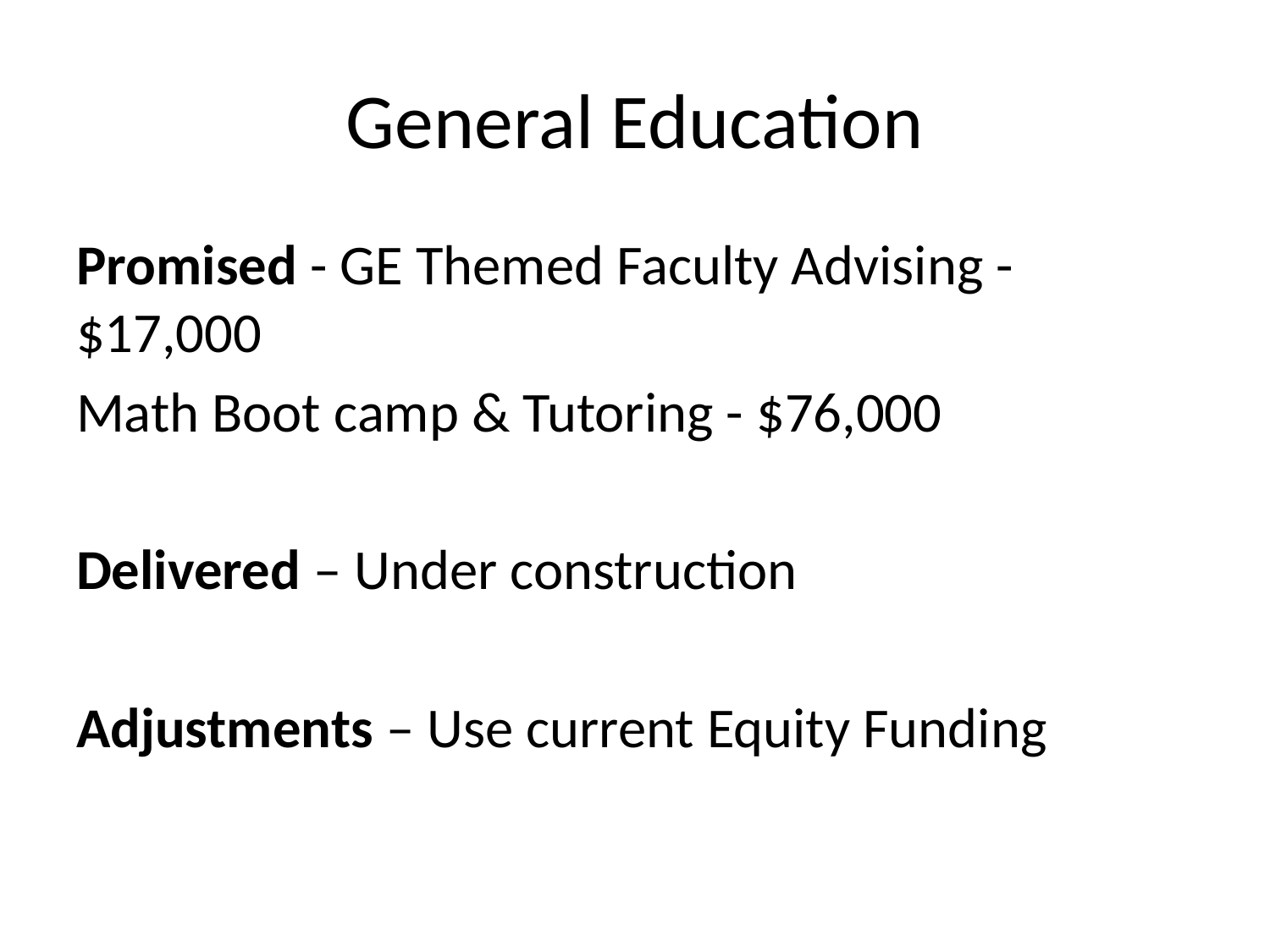

# General Education
Promised - GE Themed Faculty Advising - $17,000
Math Boot camp & Tutoring - $76,000

Delivered – Under construction

Adjustments – Use current Equity Funding